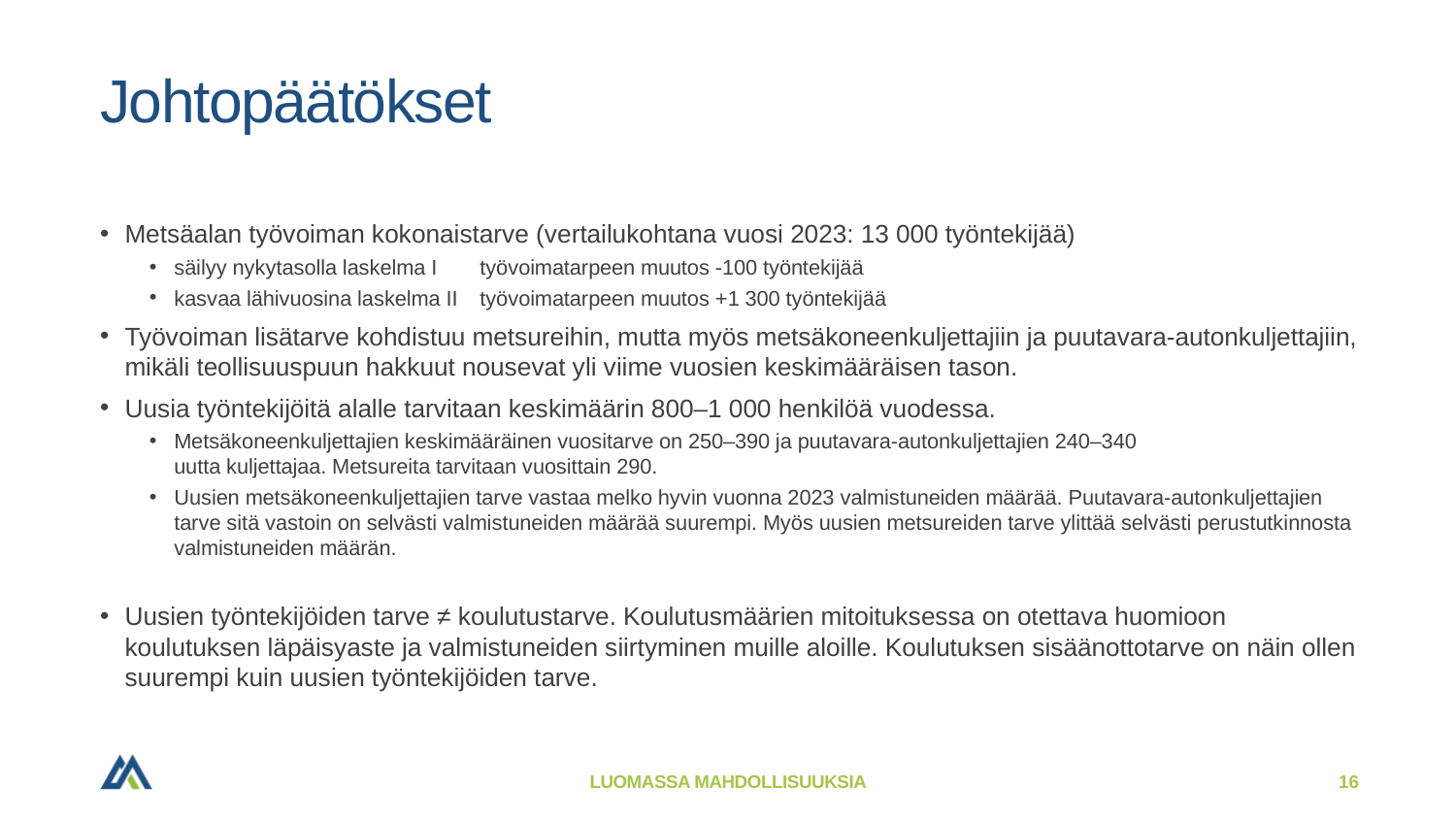

# Johtopäätökset
Metsäalan työvoiman kokonaistarve (vertailukohtana vuosi 2023: 13 000 työntekijää)
säilyy nykytasolla laskelma I		työvoimatarpeen muutos -100 työntekijää
kasvaa lähivuosina laskelma II		työvoimatarpeen muutos +1 300 työntekijää
Työvoiman lisätarve kohdistuu metsureihin, mutta myös metsäkoneenkuljettajiin ja puutavara-autonkuljettajiin, mikäli teollisuuspuun hakkuut nousevat yli viime vuosien keskimääräisen tason.
Uusia työntekijöitä alalle tarvitaan keskimäärin 800–1 000 henkilöä vuodessa.
Metsäkoneenkuljettajien keskimääräinen vuositarve on 250–390 ja puutavara-autonkuljettajien 240–340
uutta kuljettajaa. Metsureita tarvitaan vuosittain 290.
Uusien metsäkoneenkuljettajien tarve vastaa melko hyvin vuonna 2023 valmistuneiden määrää. Puutavara-autonkuljettajien tarve sitä vastoin on selvästi valmistuneiden määrää suurempi. Myös uusien metsureiden tarve ylittää selvästi perustutkinnosta valmistuneiden määrän.

Uusien työntekijöiden tarve ≠ koulutustarve. Koulutusmäärien mitoituksessa on otettava huomioon koulutuksen läpäisyaste ja valmistuneiden siirtyminen muille aloille. Koulutuksen sisäänottotarve on näin ollen suurempi kuin uusien työntekijöiden tarve.

LUOMASSA MAHDOLLISUUKSIA
16